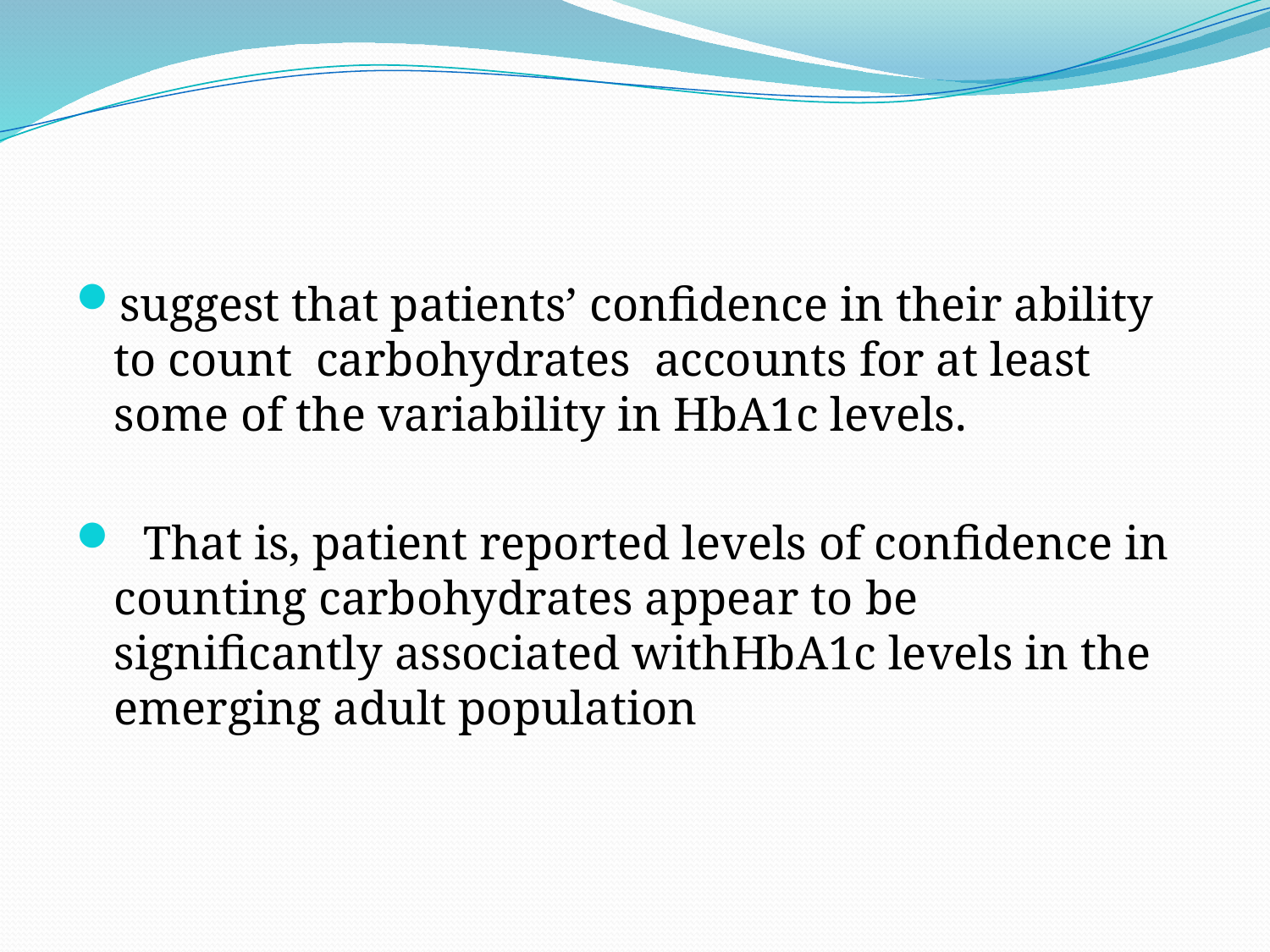

#
suggest that patients’ confidence in their ability to count  carbohydrates  accounts for at least some of the variability in HbA1c levels.

  That is, patient reported levels of confidence in counting carbohydrates appear to be significantly associated withHbA1c levels in the emerging adult population